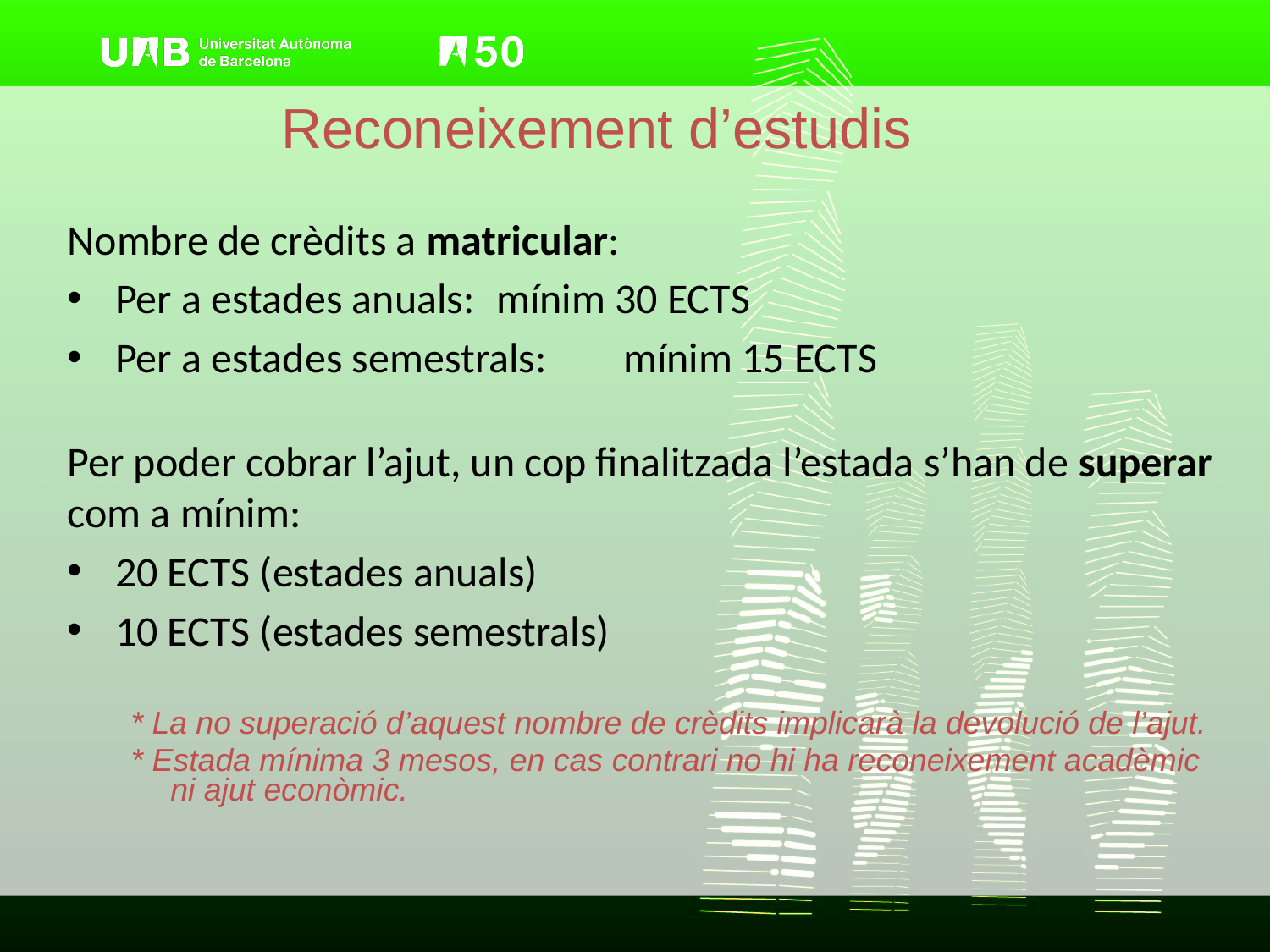

# Reconeixement d’estudis
Nombre de crèdits a matricular:
Per a estades anuals: 	mínim 30 ECTS
Per a estades semestrals: 	mínim 15 ECTS

Per poder cobrar l’ajut, un cop finalitzada l’estada s’han de superar com a mínim:
20 ECTS (estades anuals)
10 ECTS (estades semestrals)

* La no superació d’aquest nombre de crèdits implicarà la devolució de l’ajut.
* Estada mínima 3 mesos, en cas contrari no hi ha reconeixement acadèmic ni ajut econòmic.